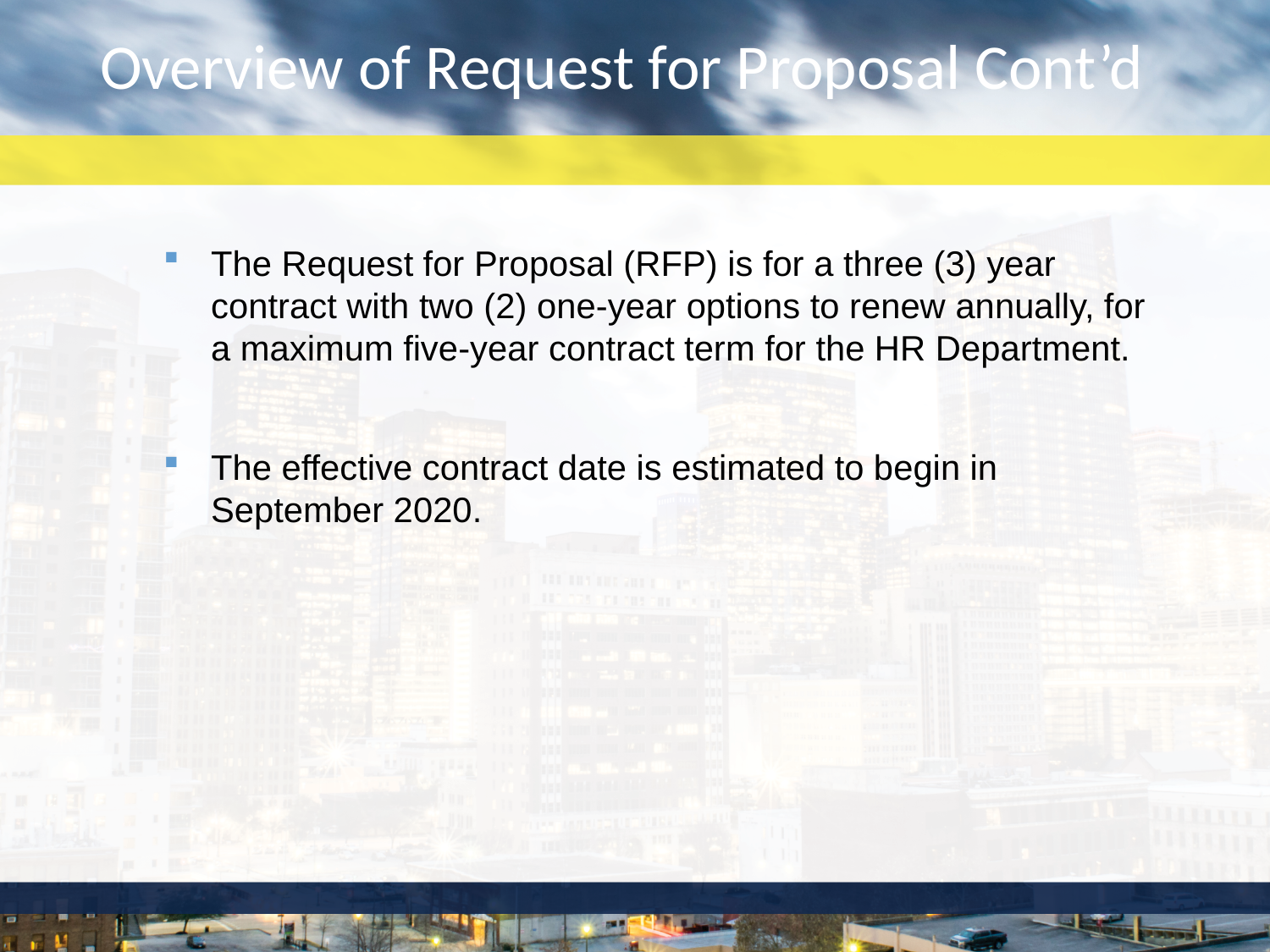

# Overview of Request for Proposal Cont’d

The Request for Proposal (RFP) is for a three (3) year contract with two (2) one-year options to renew annually, for a maximum five-year contract term for the HR Department.

The effective contract date is estimated to begin in  September 2020.

11